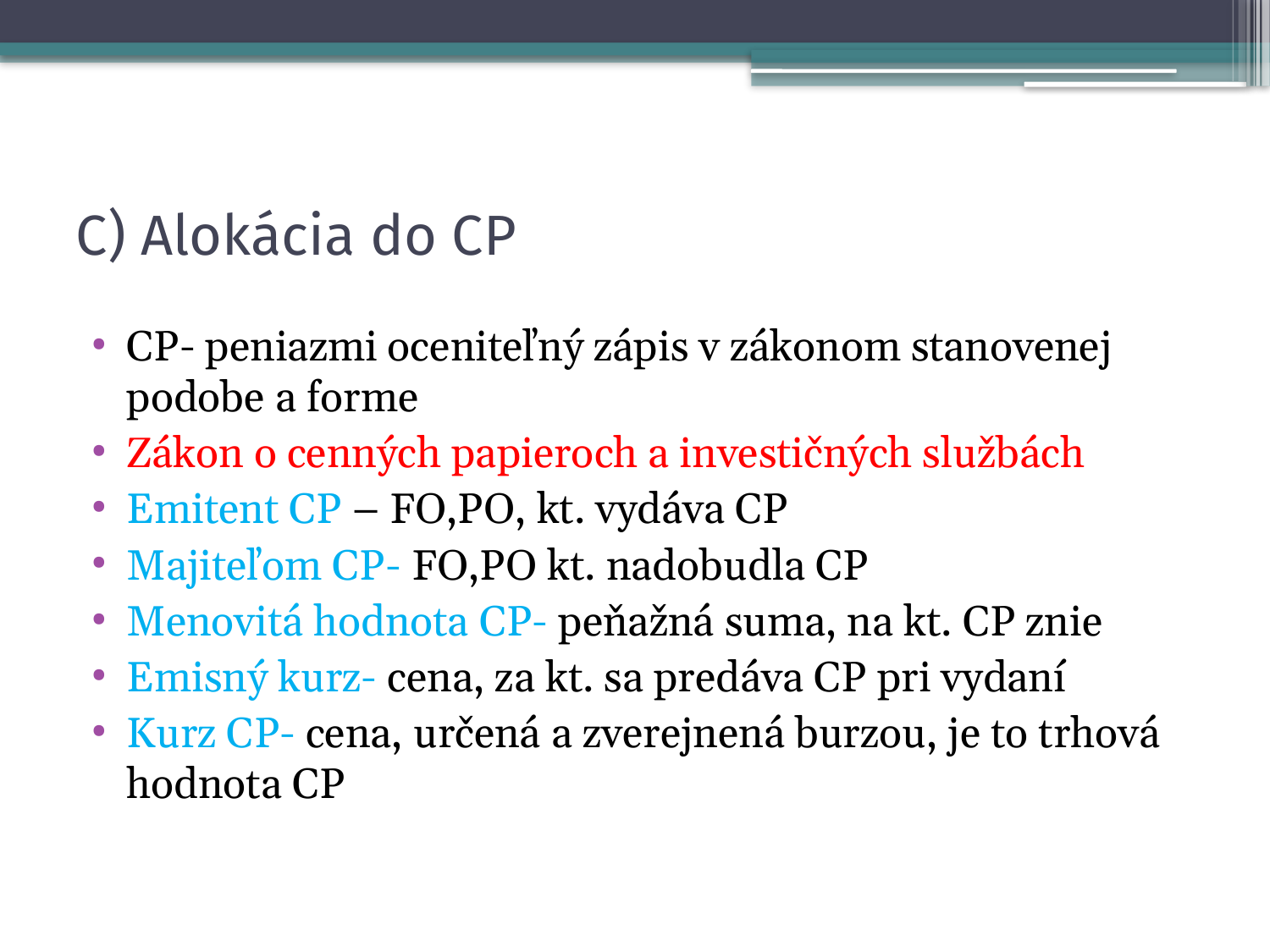

# C) Alokácia do CP
CP- peniazmi oceniteľný zápis v zákonom stanovenej podobe a forme
Zákon o cenných papieroch a investičných službách
Emitent CP – FO,PO, kt. vydáva CP
Majiteľom CP- FO,PO kt. nadobudla CP
Menovitá hodnota CP- peňažná suma, na kt. CP znie
Emisný kurz- cena, za kt. sa predáva CP pri vydaní
Kurz CP- cena, určená a zverejnená burzou, je to trhová hodnota CP